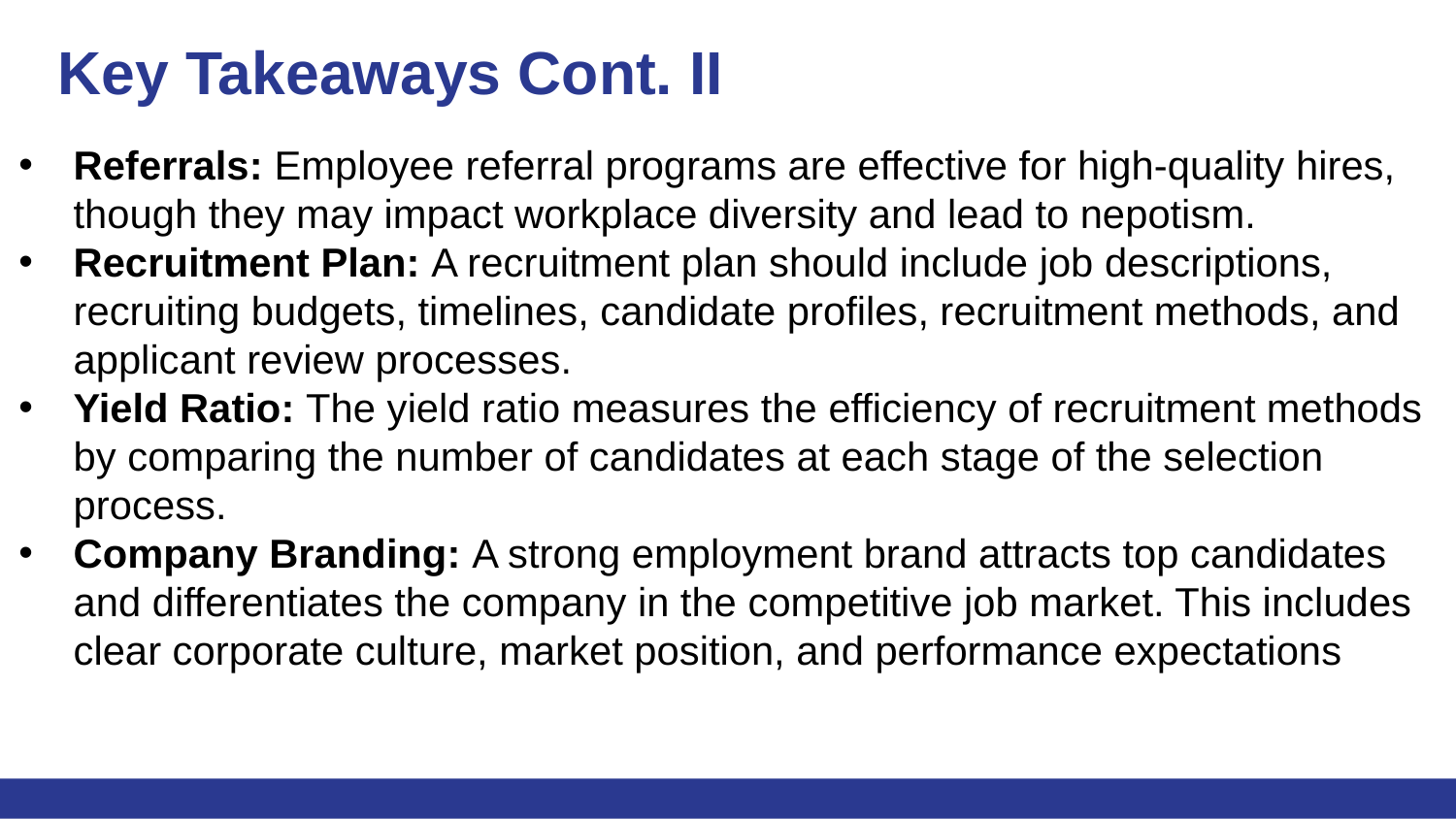

# Key Takeaways Cont. II
Referrals: Employee referral programs are effective for high-quality hires, though they may impact workplace diversity and lead to nepotism.
Recruitment Plan: A recruitment plan should include job descriptions, recruiting budgets, timelines, candidate profiles, recruitment methods, and applicant review processes.
Yield Ratio: The yield ratio measures the efficiency of recruitment methods by comparing the number of candidates at each stage of the selection process.
Company Branding: A strong employment brand attracts top candidates and differentiates the company in the competitive job market. This includes clear corporate culture, market position, and performance expectations